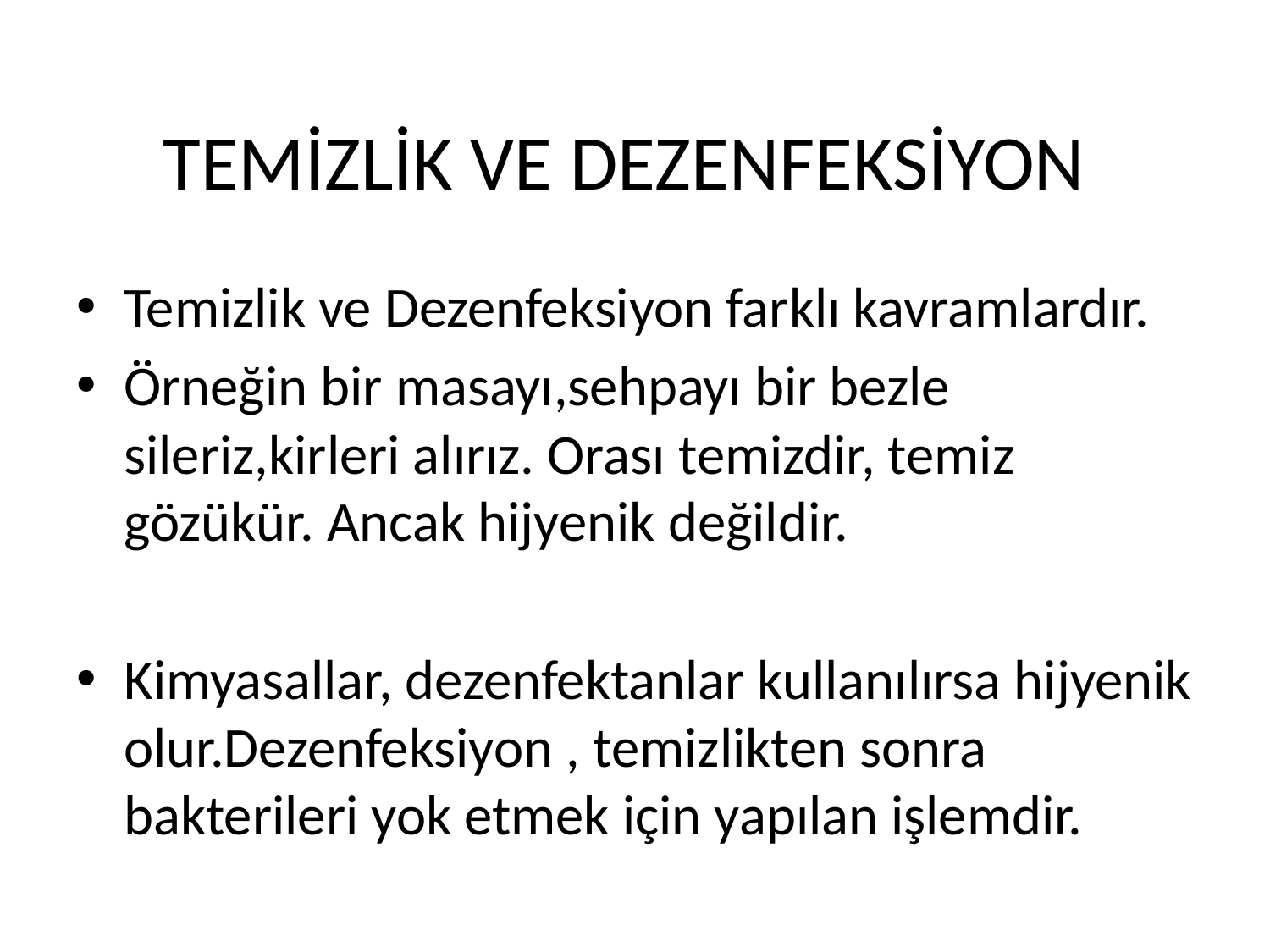

# TEMİZLİK VE DEZENFEKSİYON
Temizlik ve Dezenfeksiyon farklı kavramlardır.
Örneğin bir masayı,sehpayı bir bezle sileriz,kirleri alırız. Orası temizdir, temiz gözükür. Ancak hijyenik değildir.

Kimyasallar, dezenfektanlar kullanılırsa hijyenik olur.Dezenfeksiyon , temizlikten sonra bakterileri yok etmek için yapılan işlemdir.